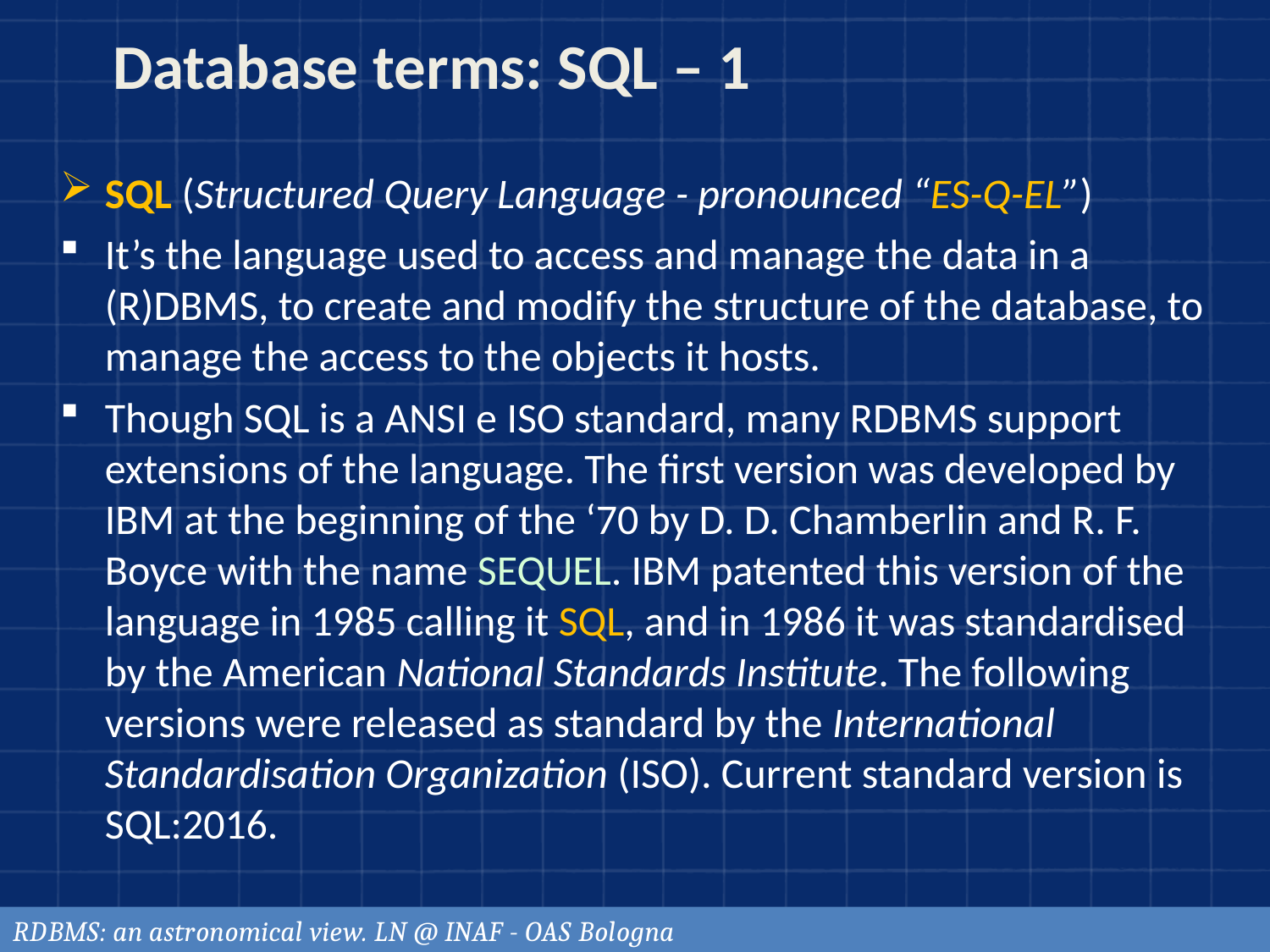

# Database terms: SQL – 1
SQL (Structured Query Language - pronounced “ES-Q-EL”)
It’s the language used to access and manage the data in a (R)DBMS, to create and modify the structure of the database, to manage the access to the objects it hosts.
Though SQL is a ANSI e ISO standard, many RDBMS support extensions of the language. The first version was developed by IBM at the beginning of the ‘70 by D. D. Chamberlin and R. F. Boyce with the name SEQUEL. IBM patented this version of the language in 1985 calling it SQL, and in 1986 it was standardised by the American National Standards Institute. The following versions were released as standard by the International Standardisation Organization (ISO). Current standard version is SQL:2016.
RDBMS: an astronomical view. LN @ INAF - OAS Bologna
11